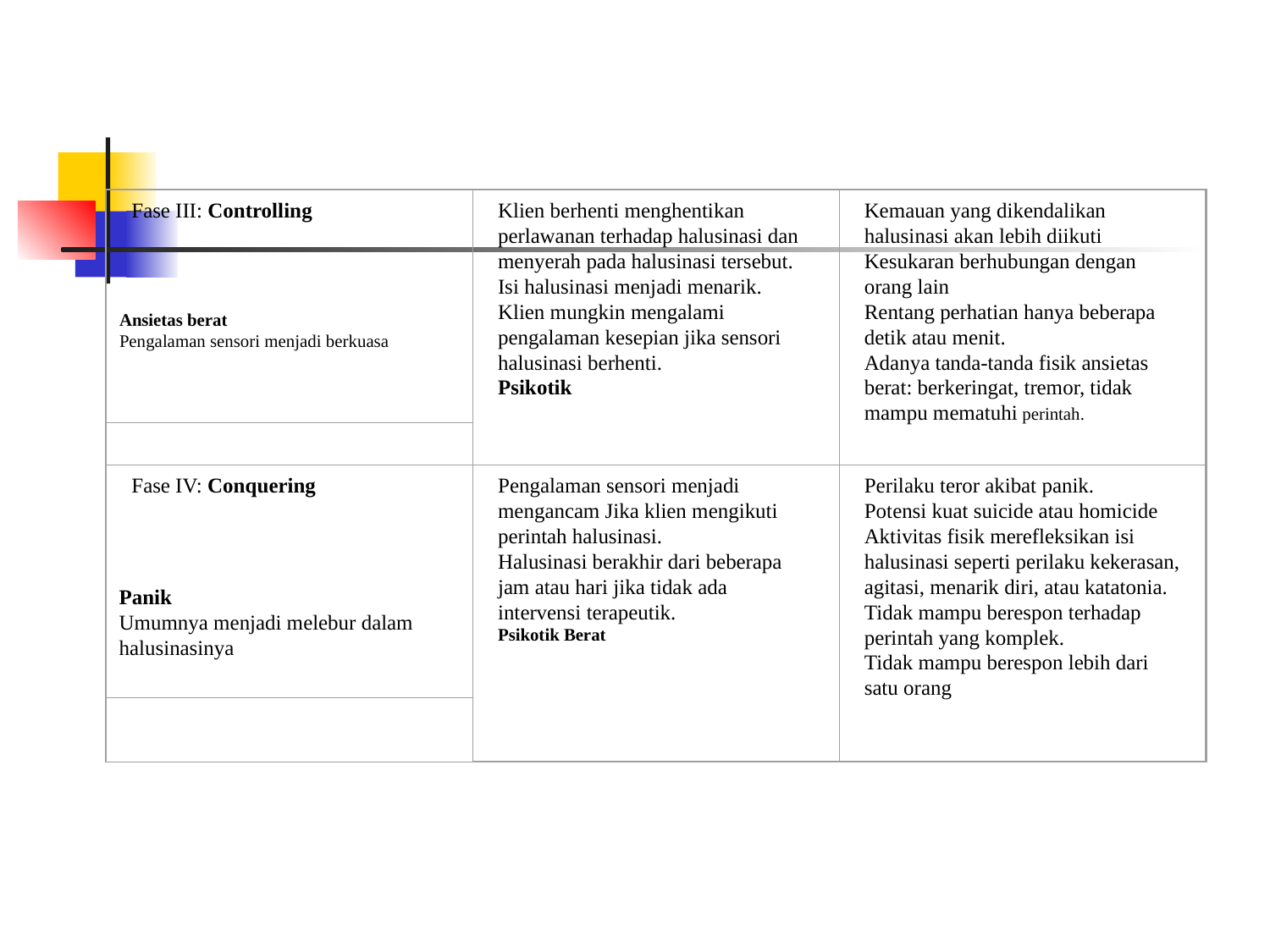

Fase III: Controlling

Ansietas berat
Pengalaman sensori menjadi berkuasa

Klien berhenti menghentikan perlawanan terhadap halusinasi dan menyerah pada halusinasi tersebut. Isi halusinasi menjadi menarik. Klien mungkin mengalami pengalaman kesepian jika sensori halusinasi berhenti.
Psikotik

Kemauan yang dikendalikan halusinasi akan lebih diikuti
Kesukaran berhubungan dengan orang lain
Rentang perhatian hanya beberapa detik atau menit.
Adanya tanda-tanda fisik ansietas berat: berkeringat, tremor, tidak mampu mematuhi perintah.

Fase IV: Conquering

Panik
Umumnya menjadi melebur dalam halusinasinya

Pengalaman sensori menjadi mengancam Jika klien mengikuti perintah halusinasi.
Halusinasi berakhir dari beberapa jam atau hari jika tidak ada intervensi terapeutik.
Psikotik Berat

Perilaku teror akibat panik.
Potensi kuat suicide atau homicide
Aktivitas fisik merefleksikan isi halusinasi seperti perilaku kekerasan, agitasi, menarik diri, atau katatonia.
Tidak mampu berespon terhadap perintah yang komplek.
Tidak mampu berespon lebih dari satu orang